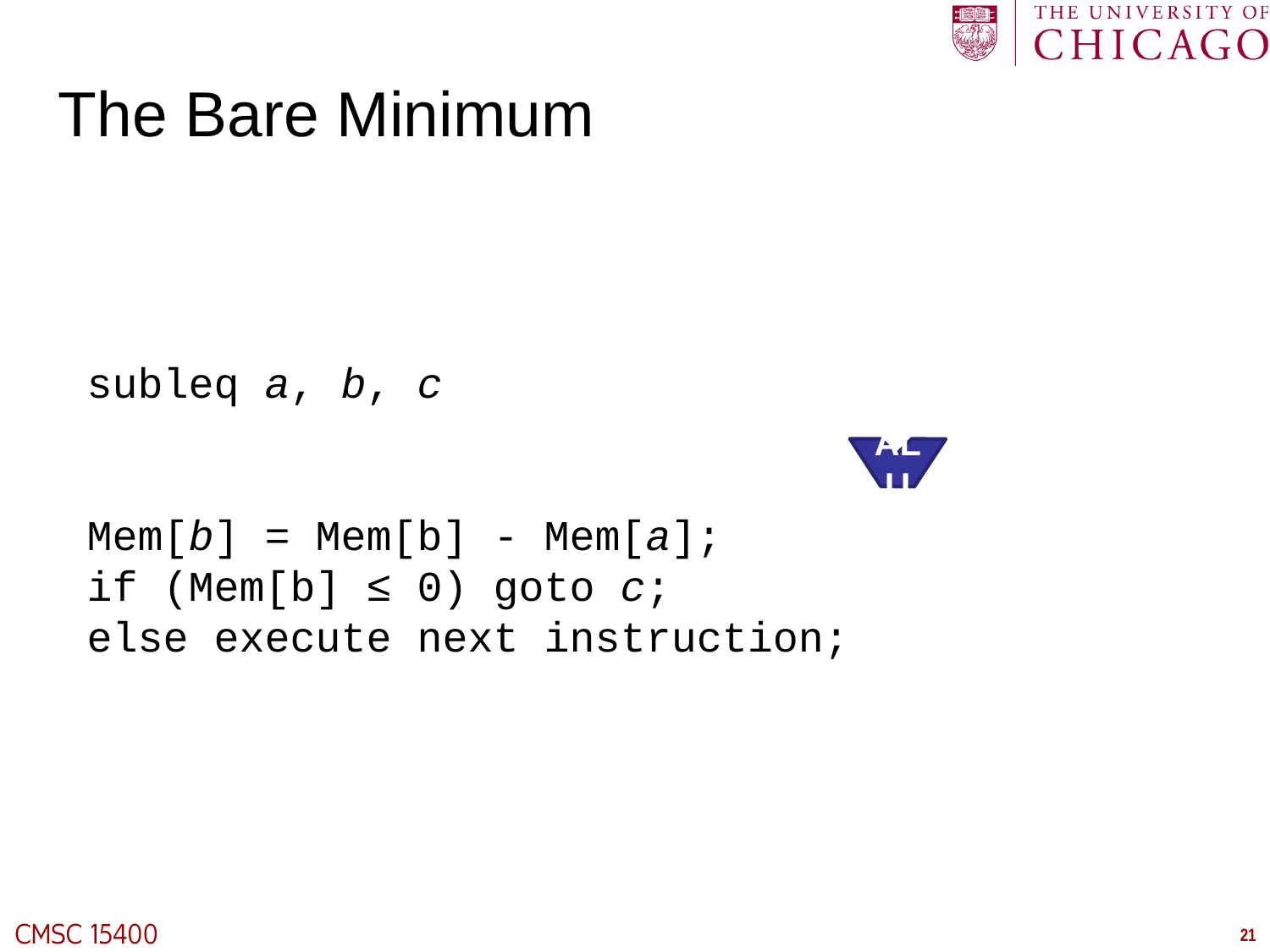

# The Bare Minimum
subleq a, b, c

Mem[b] = Mem[b] - Mem[a];
if (Mem[b] ≤ 0) goto c;
else execute next instruction;
ALU